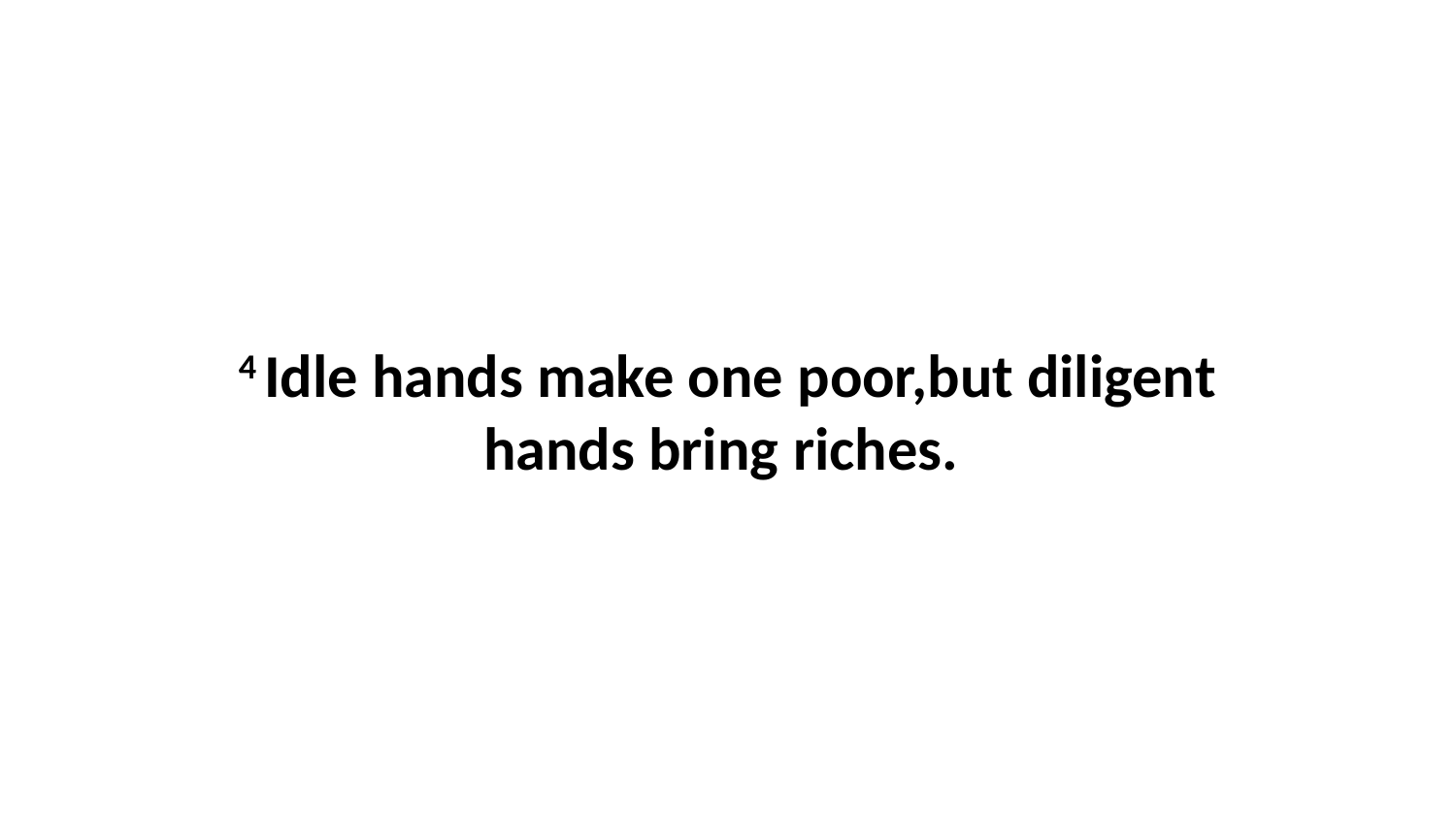

4 Idle hands make one poor,but diligent hands bring riches.